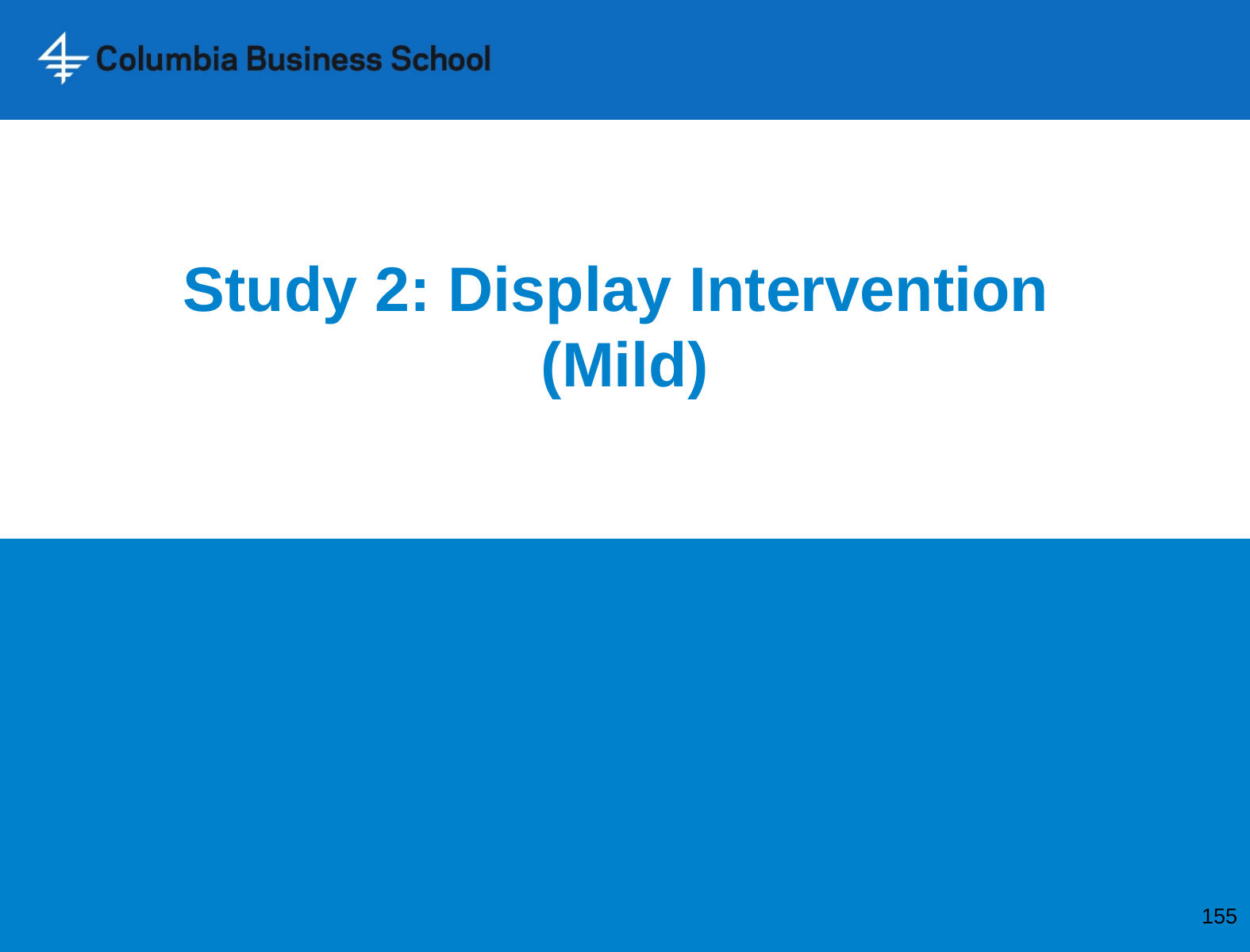

# Study 2: Display Intervention  (Mild)

155